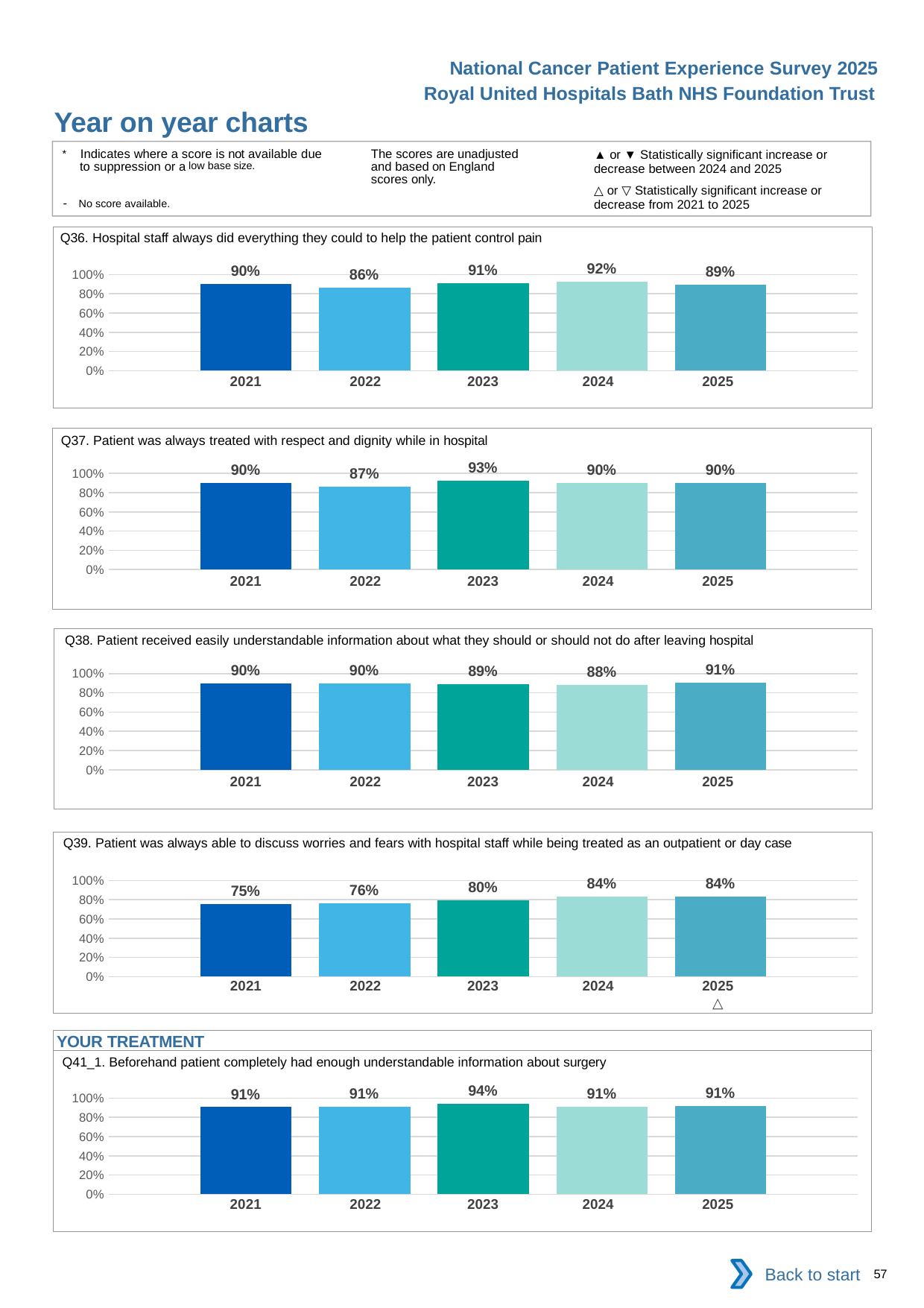

National Cancer Patient Experience Survey 2025
Royal United Hospitals Bath NHS Foundation Trust
Year on year charts (7)

The scores are unadjusted and based on England scores only.
*  Indicates where a score is not available due to suppression or a low base size.
- No score available.
▲ or ▼ Statistically significant increase or decrease between 2024 and 2025
△ or ▽ Statistically significant increase or decrease from 2021 to 2025
Q36. Hospital staff always did everything they could to help the patient control pain

### Chart

| Category | 2021 | 2022 | 2023 | 2024 | 2025 |
|---|---|---|---|---|---|
| Category 1 | 0.8995215 | 0.8645833 | 0.9125 | 0.9236111 | 0.8938547 |
| 2021 | 2022 | 2023 | 2024 | 2025 |
| --- | --- | --- | --- | --- |
|  |  |  |  |  |
Q37. Patient was always treated with respect and dignity while in hospital

### Chart

| Category | 2021 | 2022 | 2023 | 2024 | 2025 |
|---|---|---|---|---|---|
| Category 1 | 0.9027237 | 0.8657407 | 0.9259259 | 0.9036145 | 0.8970588 |
| 2021 | 2022 | 2023 | 2024 | 2025 |
| --- | --- | --- | --- | --- |
|  |  |  |  |  |
Q38. Patient received easily understandable information about what they should or should not do after leaving hospital

### Chart

| Category | 2021 | 2022 | 2023 | 2024 | 2025 |
|---|---|---|---|---|---|
| Category 1 | 0.9011858 | 0.8957346 | 0.8882682 | 0.8848485 | 0.9072165 |
| 2021 | 2022 | 2023 | 2024 | 2025 |
| --- | --- | --- | --- | --- |
|  |  |  |  |  |
Q39. Patient was always able to discuss worries and fears with hospital staff while being treated as an outpatient or day case

### Chart

| Category | 2021 | 2022 | 2023 | 2024 | 2025 |
|---|---|---|---|---|---|
| Category 1 | 0.7545045 | 0.7602592 | 0.7968037 | 0.8358586 | 0.8350731 |
| 2021 | 2022 | 2023 | 2024 | 2025 |
| --- | --- | --- | --- | --- |
|  |  |  |  | △ |
YOUR TREATMENT
Q41_1. Beforehand patient completely had enough understandable information about surgery

### Chart

| Category | 2021 | 2022 | 2023 | 2024 | 2025 |
|---|---|---|---|---|---|
| Category 1 | 0.9066148 | 0.9080459 | 0.937799 | 0.913242 | 0.9144982 |
| 2021 | 2022 | 2023 | 2024 | 2025 |
| --- | --- | --- | --- | --- |
|  |  |  |  |  |
Back to start

57